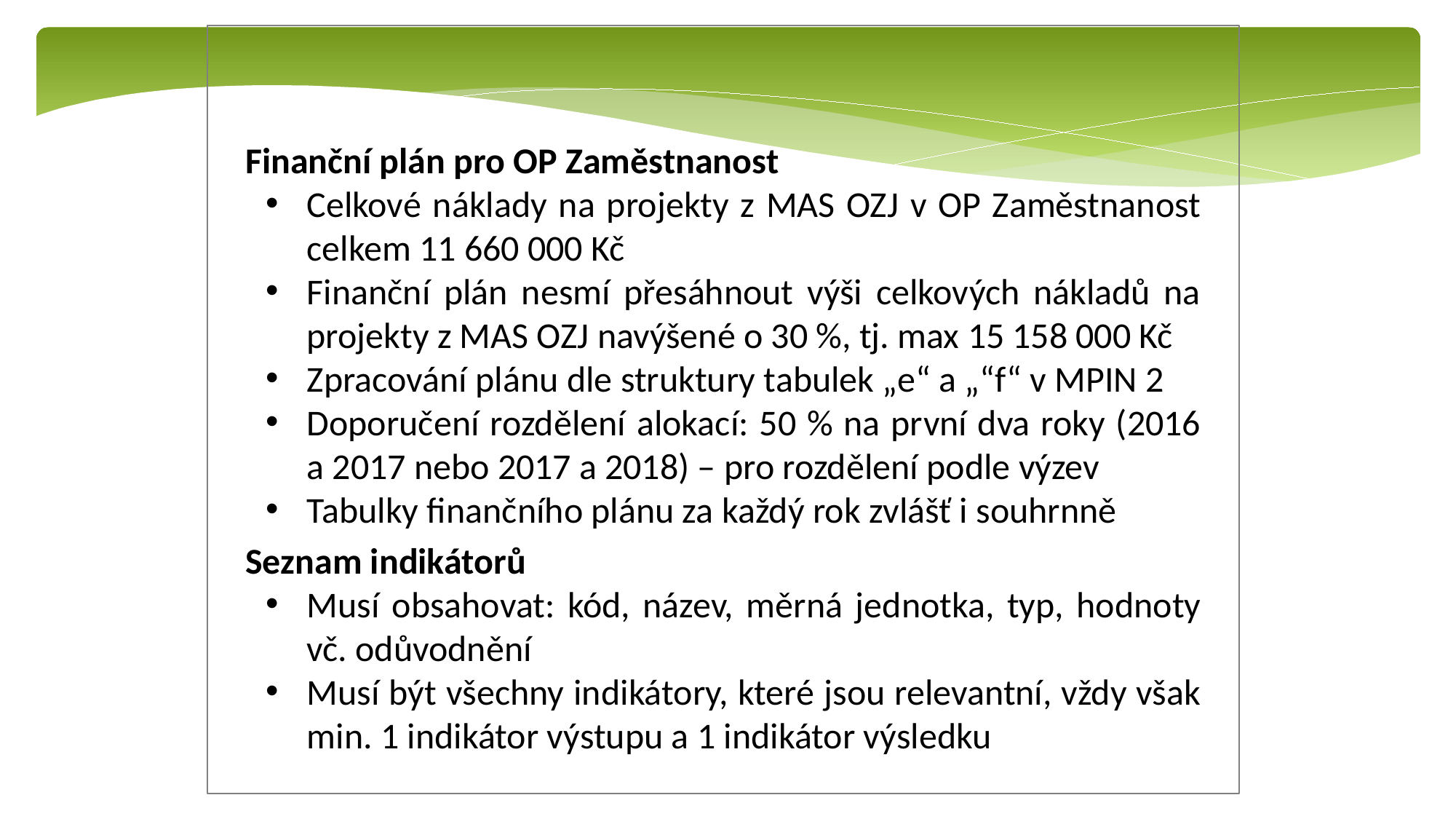

Finanční plán pro OP Zaměstnanost
Celkové náklady na projekty z MAS OZJ v OP Zaměstnanost celkem 11 660 000 Kč
Finanční plán nesmí přesáhnout výši celkových nákladů na projekty z MAS OZJ navýšené o 30 %, tj. max 15 158 000 Kč
Zpracování plánu dle struktury tabulek „e“ a „“f“ v MPIN 2
Doporučení rozdělení alokací: 50 % na první dva roky (2016 a 2017 nebo 2017 a 2018) – pro rozdělení podle výzev
Tabulky finančního plánu za každý rok zvlášť i souhrnně
Seznam indikátorů
Musí obsahovat: kód, název, měrná jednotka, typ, hodnoty vč. odůvodnění
Musí být všechny indikátory, které jsou relevantní, vždy však min. 1 indikátor výstupu a 1 indikátor výsledku